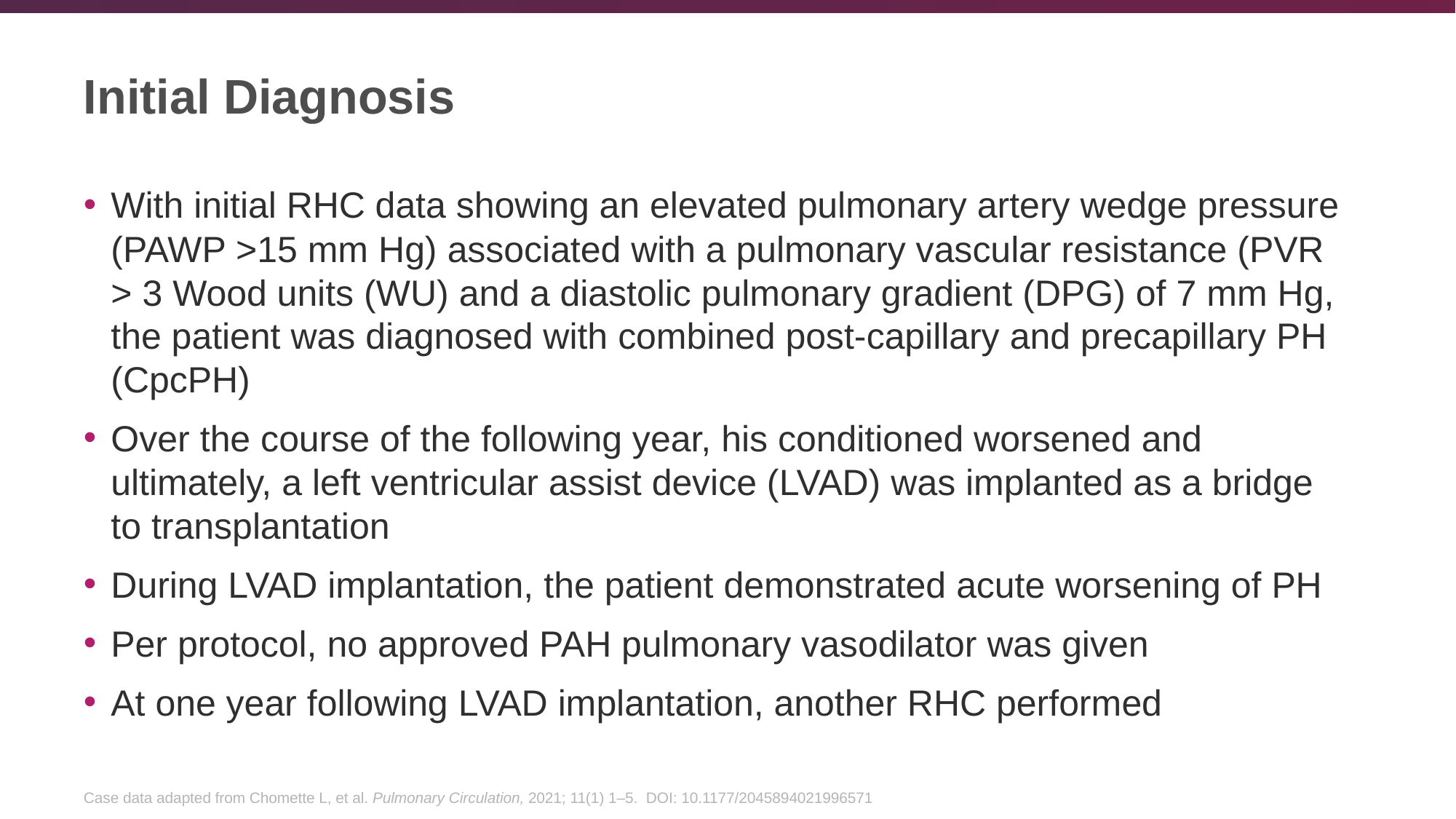

# Initial Diagnosis
With initial RHC data showing an elevated pulmonary artery wedge pressure (PAWP >15 mm Hg) associated with a pulmonary vascular resistance (PVR > 3 Wood units (WU) and a diastolic pulmonary gradient (DPG) of 7 mm Hg, the patient was diagnosed with combined post-capillary and precapillary PH (CpcPH)
Over the course of the following year, his conditioned worsened and ultimately, a left ventricular assist device (LVAD) was implanted as a bridge to transplantation
During LVAD implantation, the patient demonstrated acute worsening of PH
Per protocol, no approved PAH pulmonary vasodilator was given
At one year following LVAD implantation, another RHC performed
Case data adapted from Chomette L, et al. Pulmonary Circulation, 2021; 11(1) 1–5.  DOI: 10.1177/2045894021996571